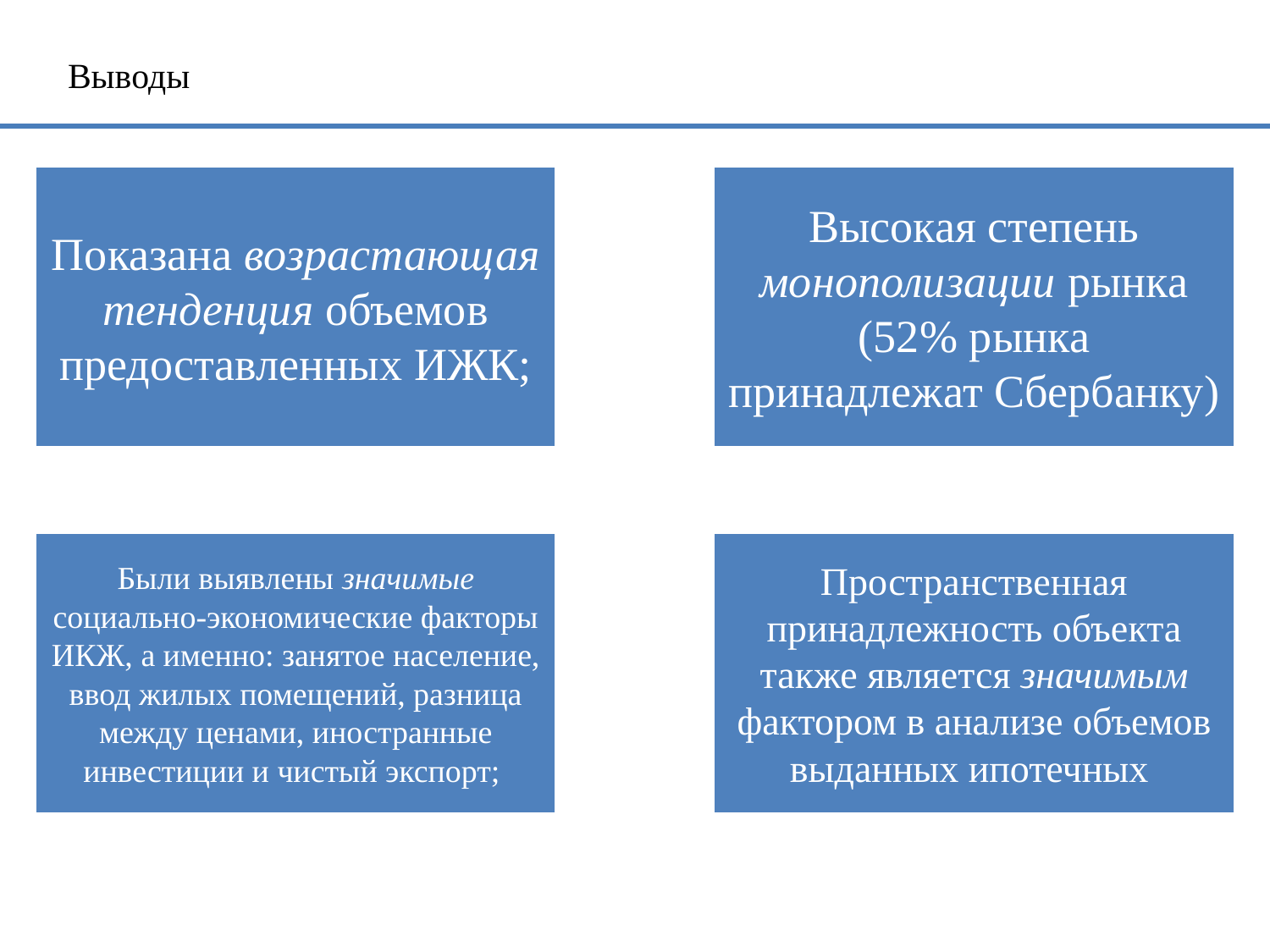

# Выводы
Показана возрастающая тенденция объемов предоставленных ИЖК;
Высокая степень монополизации рынка (52% рынка принадлежат Сбербанку)
Были выявлены значимые социально-экономические факторы ИКЖ, а именно: занятое население, ввод жилых помещений, разница между ценами, иностранные инвестиции и чистый экспорт;
Пространственная принадлежность объекта также является значимым фактором в анализе объемов выданных ипотечных